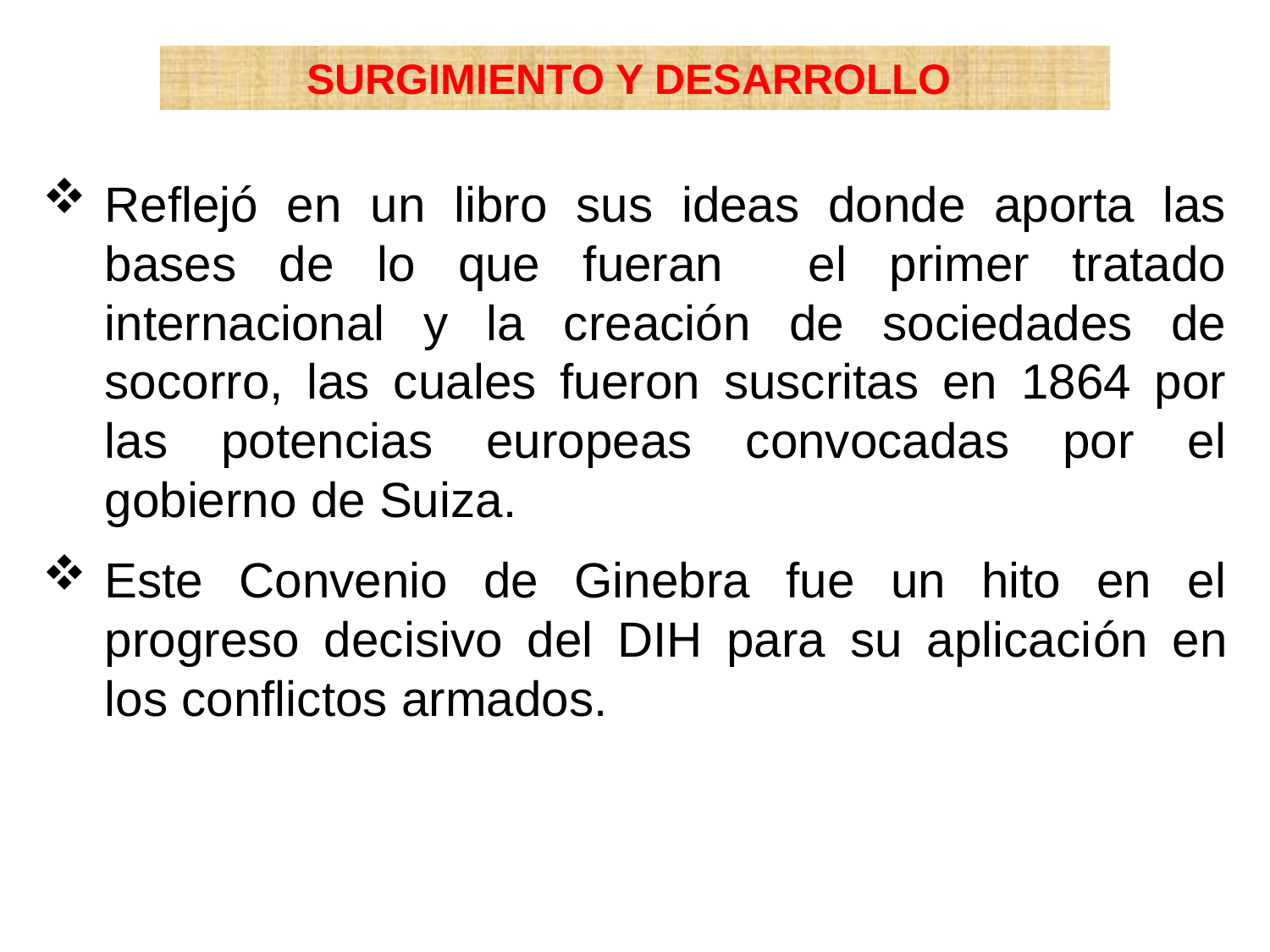

SURGIMIENTO Y DESARROLLO
Reflejó en un libro sus ideas donde aporta las bases de lo que fueran  el primer tratado internacional y la creación de sociedades de socorro, las cuales fueron suscritas en 1864 por las potencias europeas convocadas por el gobierno de Suiza.
Este Convenio de Ginebra fue un hito en el progreso decisivo del DIH para su aplicación en los conflictos armados.